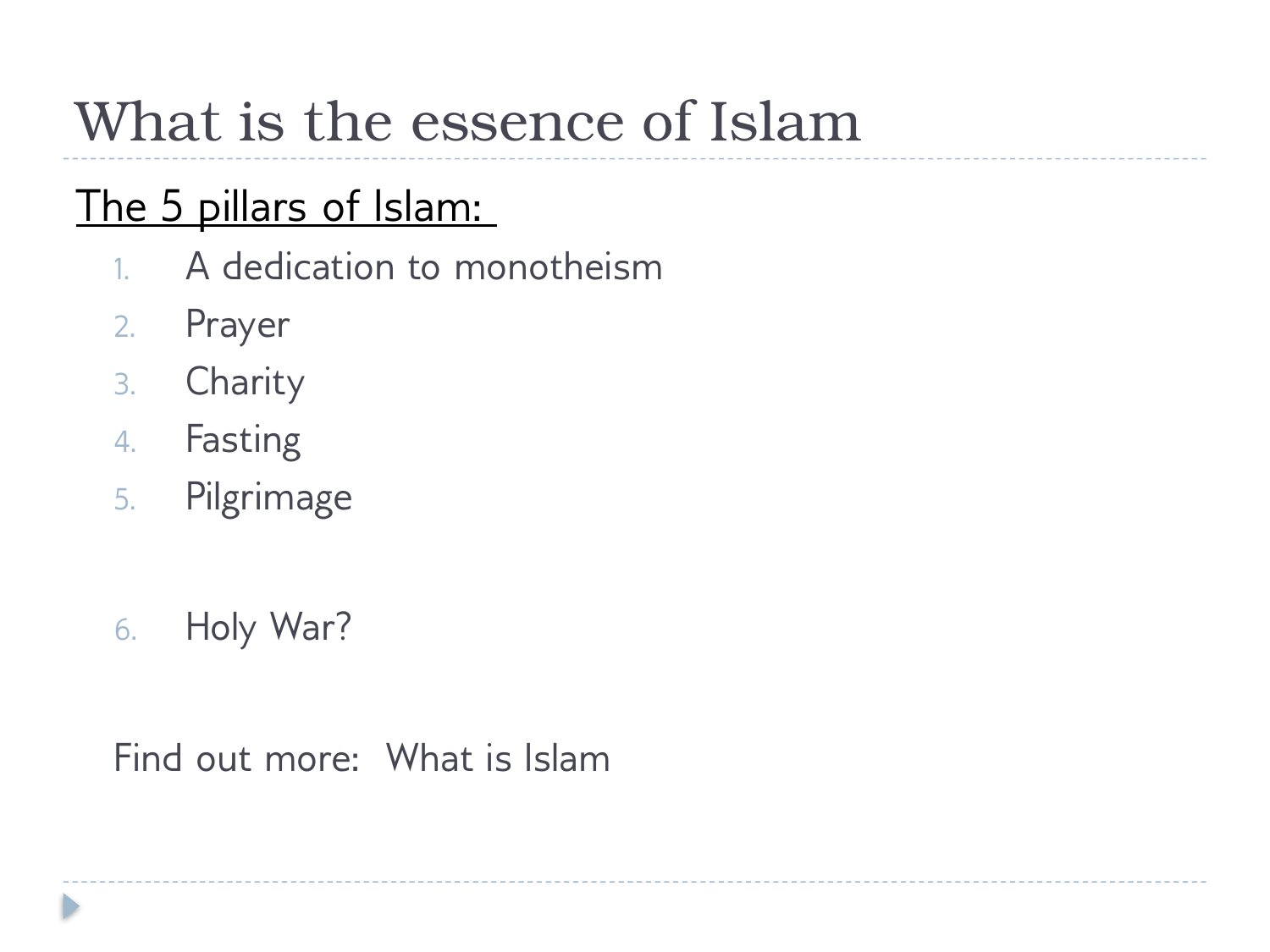

# What is the essence of Islam
The 5 pillars of Islam:
A dedication to monotheism
Prayer
Charity
Fasting
Pilgrimage

Holy War?

Find out more:  What is Islam